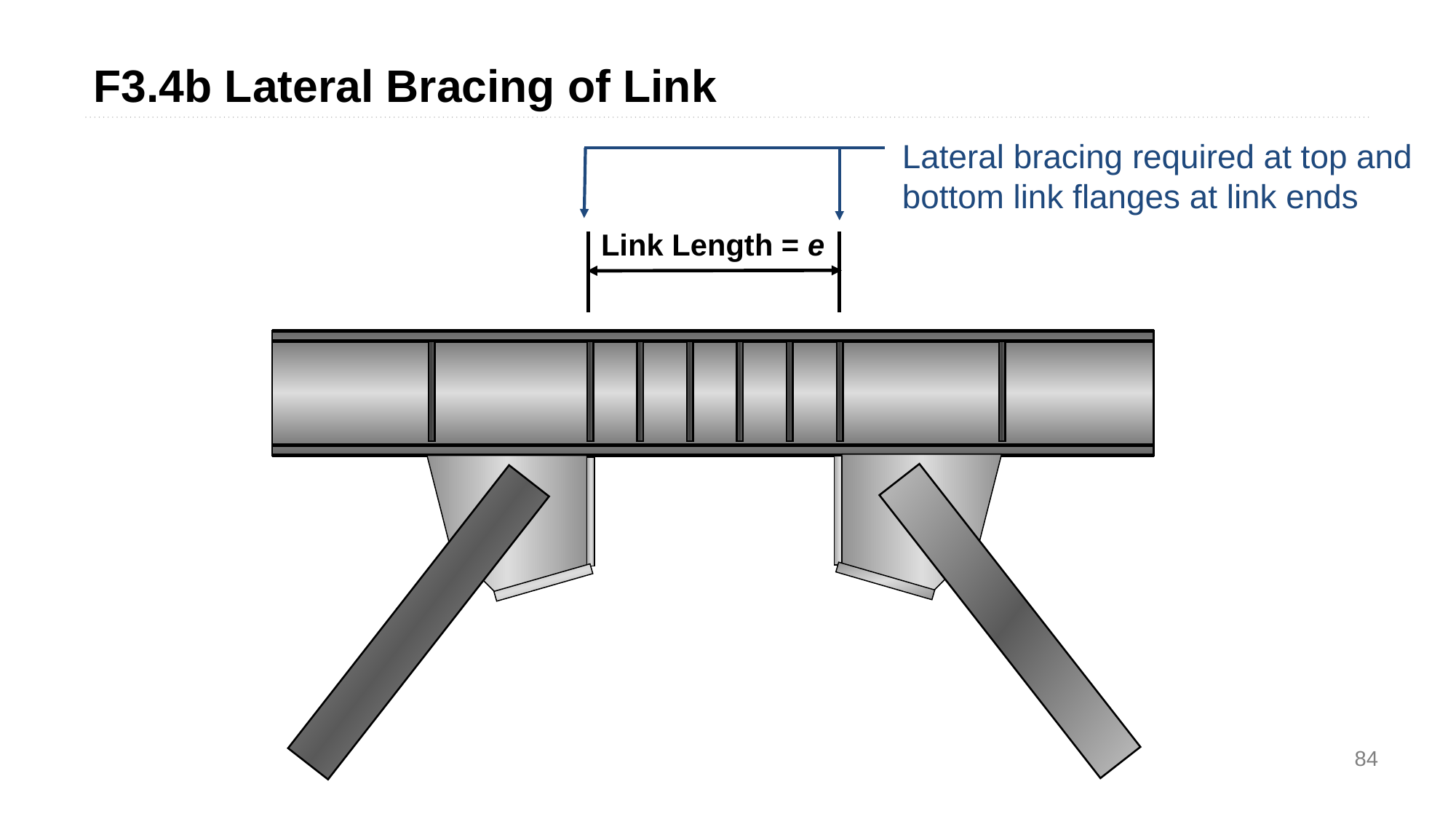

F3.4b Lateral Bracing of Link
Lateral bracing required at top and bottom link flanges at link ends
Link Length = e

84